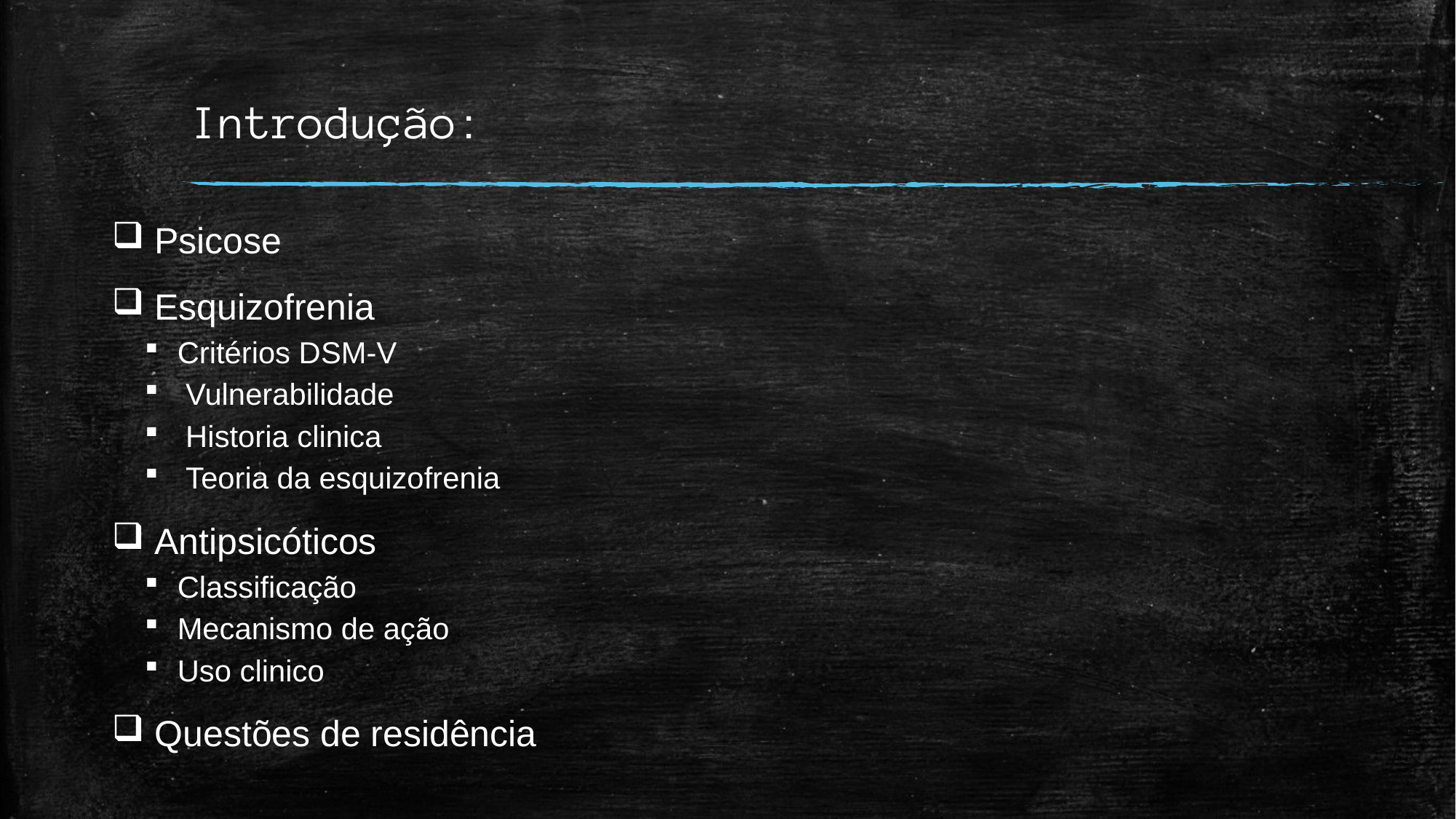

# Introdução:
 Psicose
 Esquizofrenia
Critérios DSM-V
 Vulnerabilidade
 Historia clinica
 Teoria da esquizofrenia
 Antipsicóticos
Classificação
Mecanismo de ação
Uso clinico
 Questões de residência